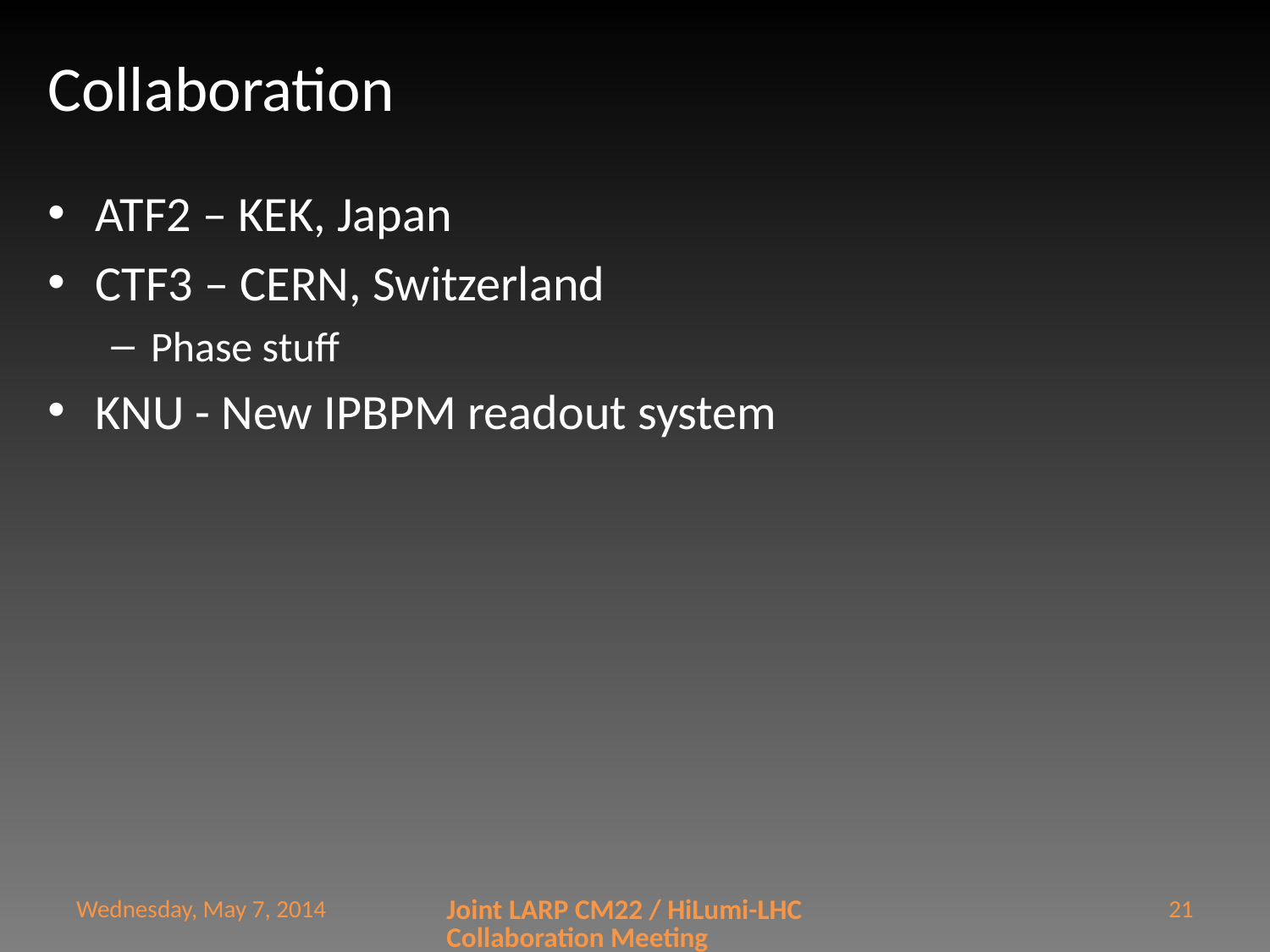

# Collaboration
ATF2 – KEK, Japan
CTF3 – CERN, Switzerland
Phase stuff
KNU - New IPBPM readout system

Wednesday, May 7, 2014
Joint LARP CM22 / HiLumi-LHC Collaboration Meeting
21